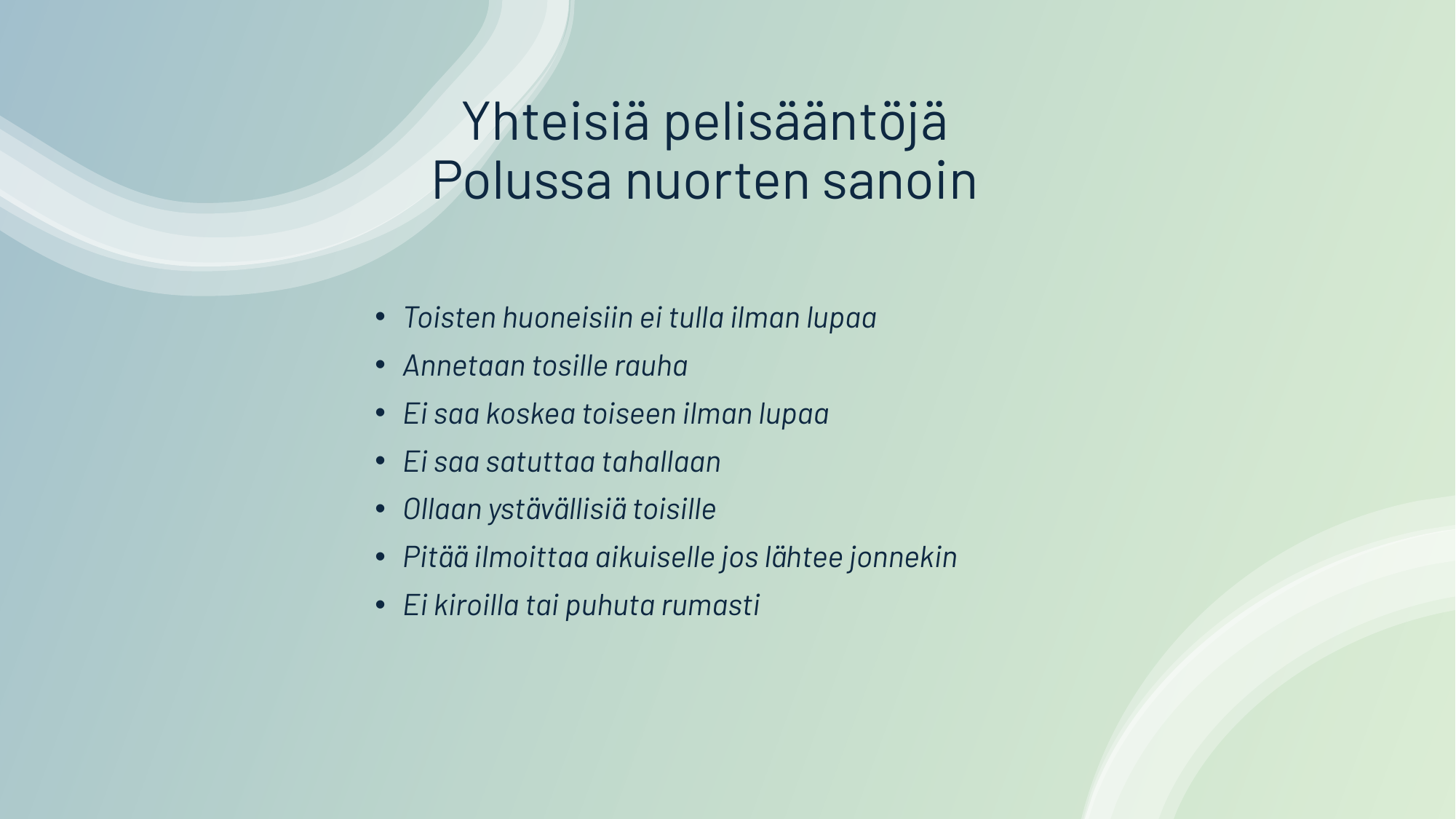

# Yhteisiä pelisääntöjä Polussa nuorten sanoin
Toisten huoneisiin ei tulla ilman lupaa​
Annetaan tosille rauha​
Ei saa koskea toiseen ilman lupaa​
Ei saa satuttaa tahallaan​
Ollaan ystävällisiä toisille
Pitää ilmoittaa aikuiselle jos lähtee jonnekin
Ei kiroilla tai puhuta rumasti